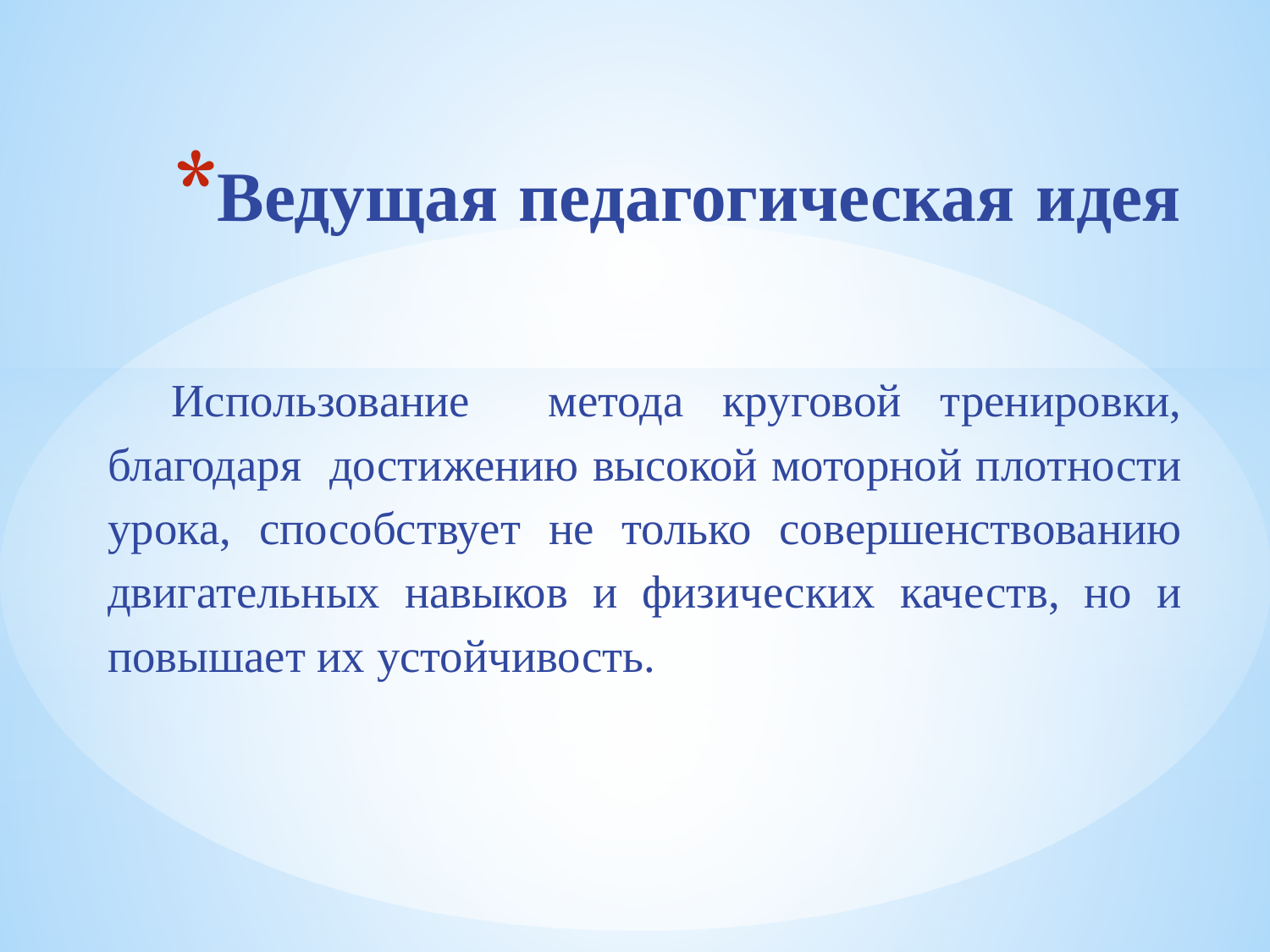

# Ведущая педагогическая идея
Использование  метода круговой тренировки, благодаря  достижению высокой моторной плотности урока, способствует не только совершенствованию двигательных навыков и физических качеств, но и повышает их устойчивость.